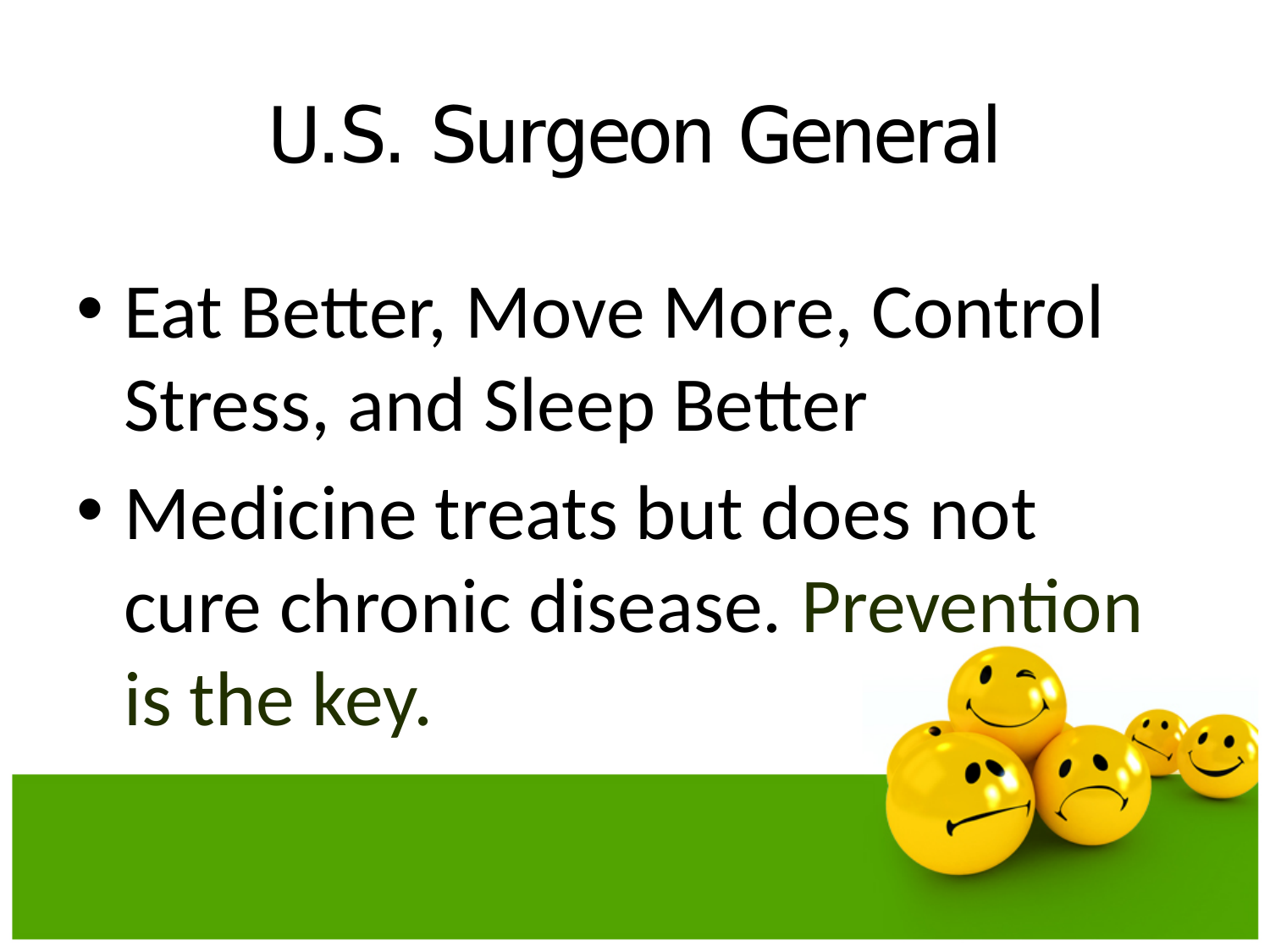

# U.S. Surgeon General
Eat Better, Move More, Control Stress, and Sleep Better
Medicine treats but does not cure chronic disease. Prevention is the key.